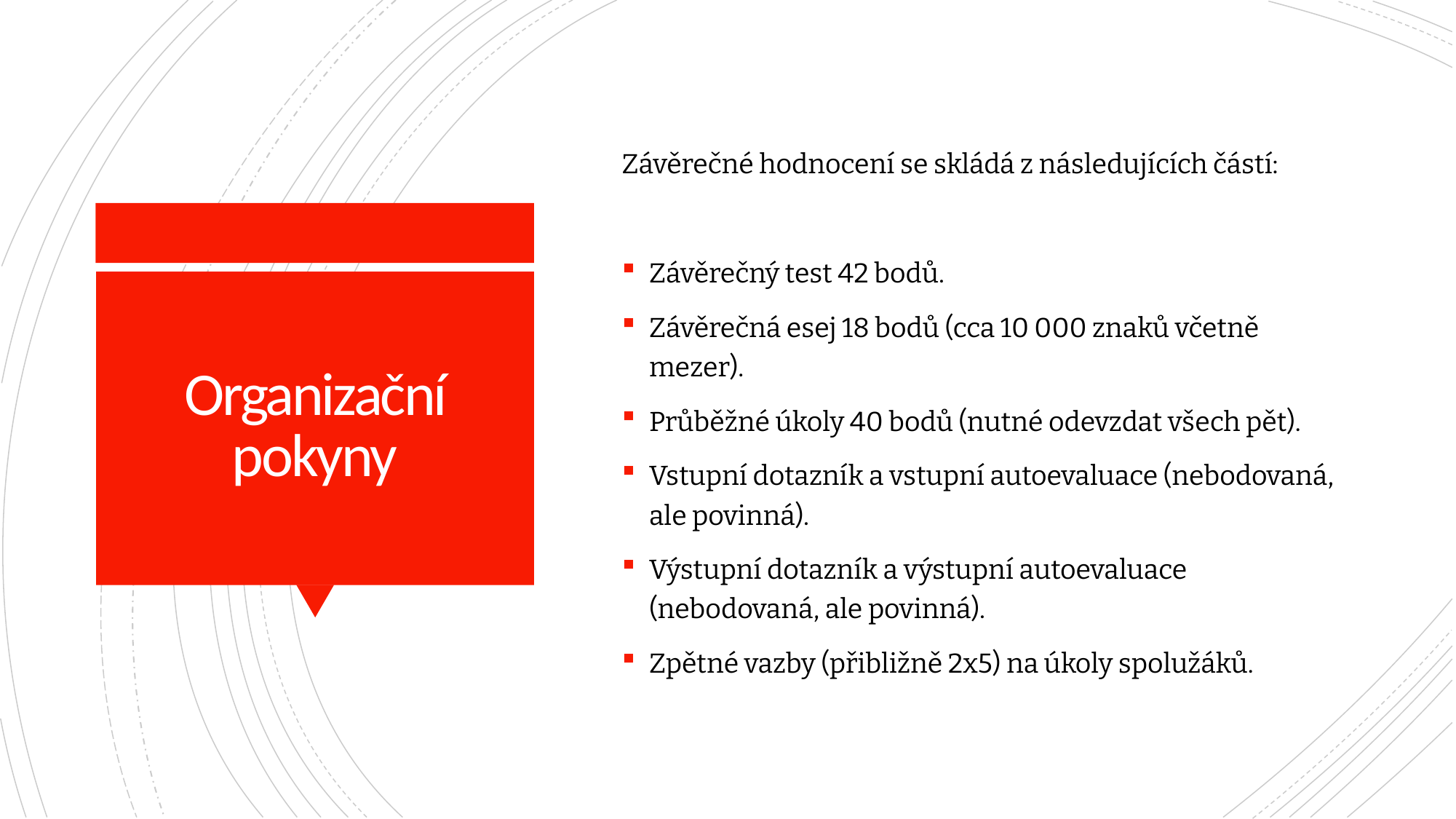

Závěrečné hodnocení se skládá z následujících částí:

Závěrečný test 42 bodů.
Závěrečná esej 18 bodů (cca 10 000 znaků včetně mezer).
Průběžné úkoly 40 bodů (nutné odevzdat všech pět).
Vstupní dotazník a vstupní autoevaluace (nebodovaná, ale povinná).
Výstupní dotazník a výstupní autoevaluace (nebodovaná, ale povinná).
Zpětné vazby (přibližně 2x5) na úkoly spolužáků.
# Organizační pokyny